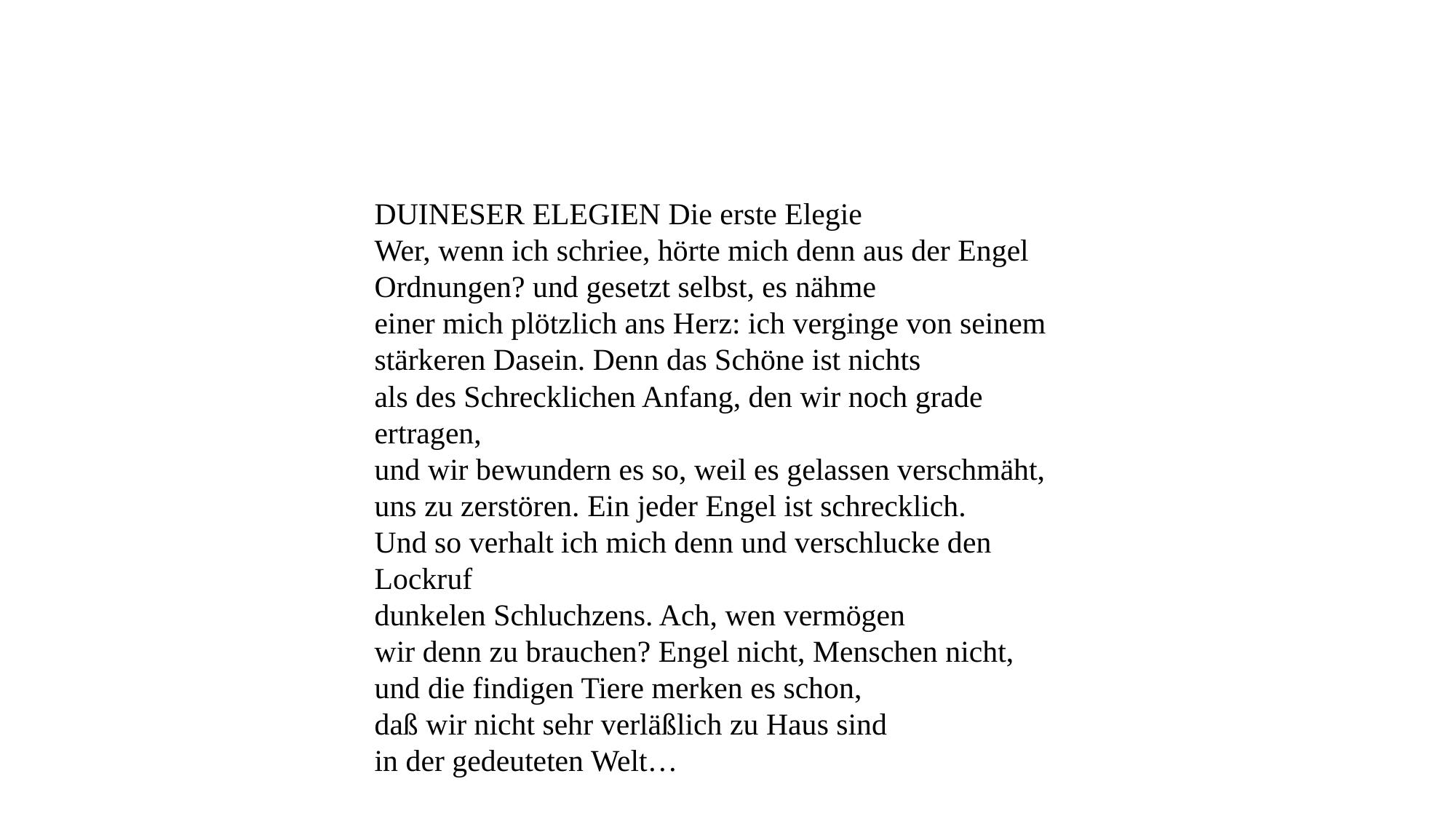

DUINESER ELEGIEN Die erste Elegie
Wer, wenn ich schriee, hörte mich denn aus der Engel
Ordnungen? und gesetzt selbst, es nähme
einer mich plötzlich ans Herz: ich verginge von seinem
stärkeren Dasein. Denn das Schöne ist nichts
als des Schrecklichen Anfang, den wir noch grade ertragen,
und wir bewundern es so, weil es gelassen verschmäht,
uns zu zerstören. Ein jeder Engel ist schrecklich.
Und so verhalt ich mich denn und verschlucke den Lockruf
dunkelen Schluchzens. Ach, wen vermögen
wir denn zu brauchen? Engel nicht, Menschen nicht,
und die findigen Tiere merken es schon,
daß wir nicht sehr verläßlich zu Haus sind
in der gedeuteten Welt…